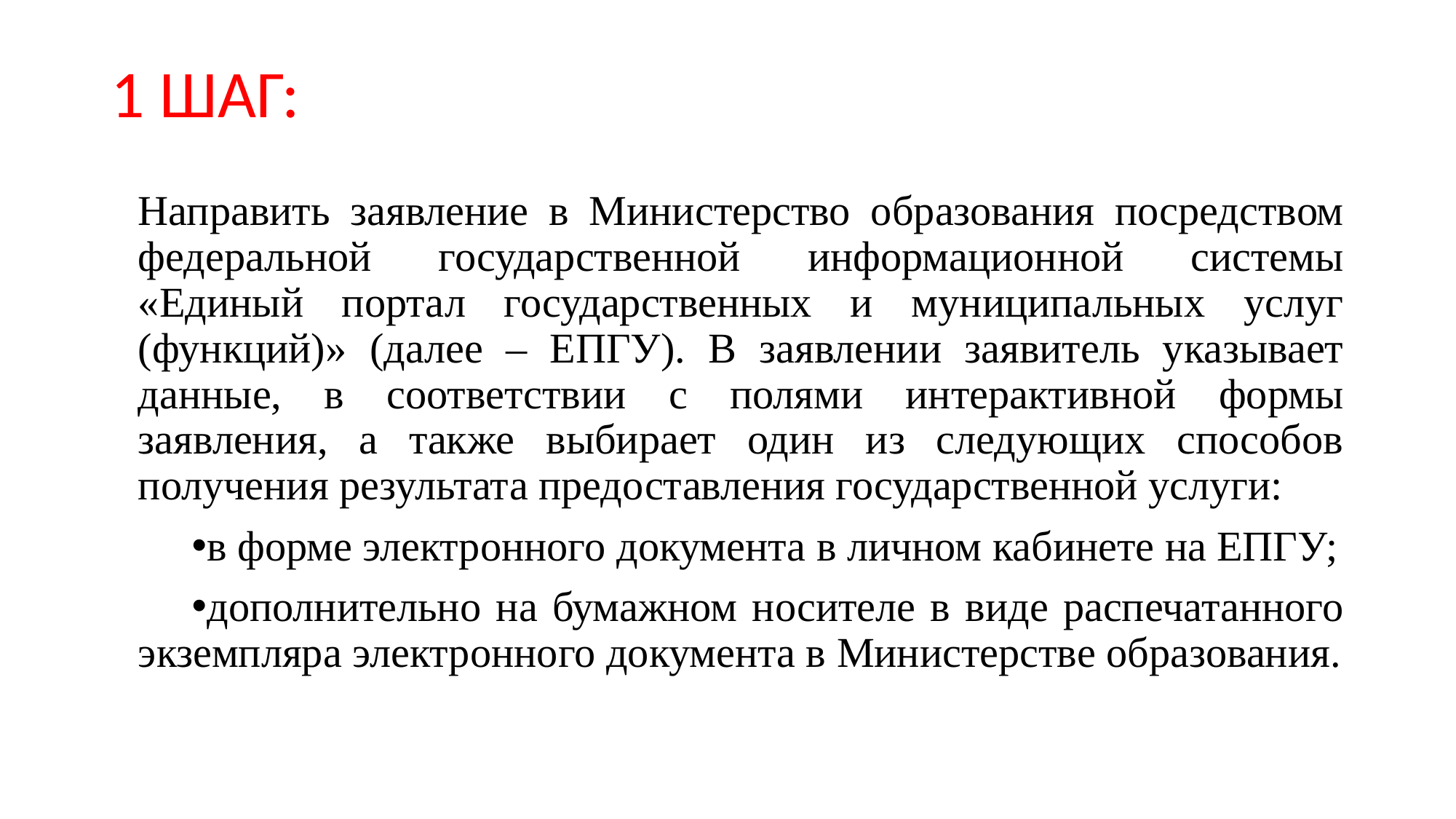

# 1 ШАГ:
Направить заявление в Министерство образования посредством федеральной государственной информационной системы «Единый портал государственных и муниципальных услуг (функций)» (далее – ЕПГУ). В заявлении заявитель указывает данные, в соответствии с полями интерактивной формы заявления, а также выбирает один из следующих способов получения результата предоставления государственной услуги:
в форме электронного документа в личном кабинете на ЕПГУ;
дополнительно на бумажном носителе в виде распечатанного экземпляра электронного документа в Министерстве образования.